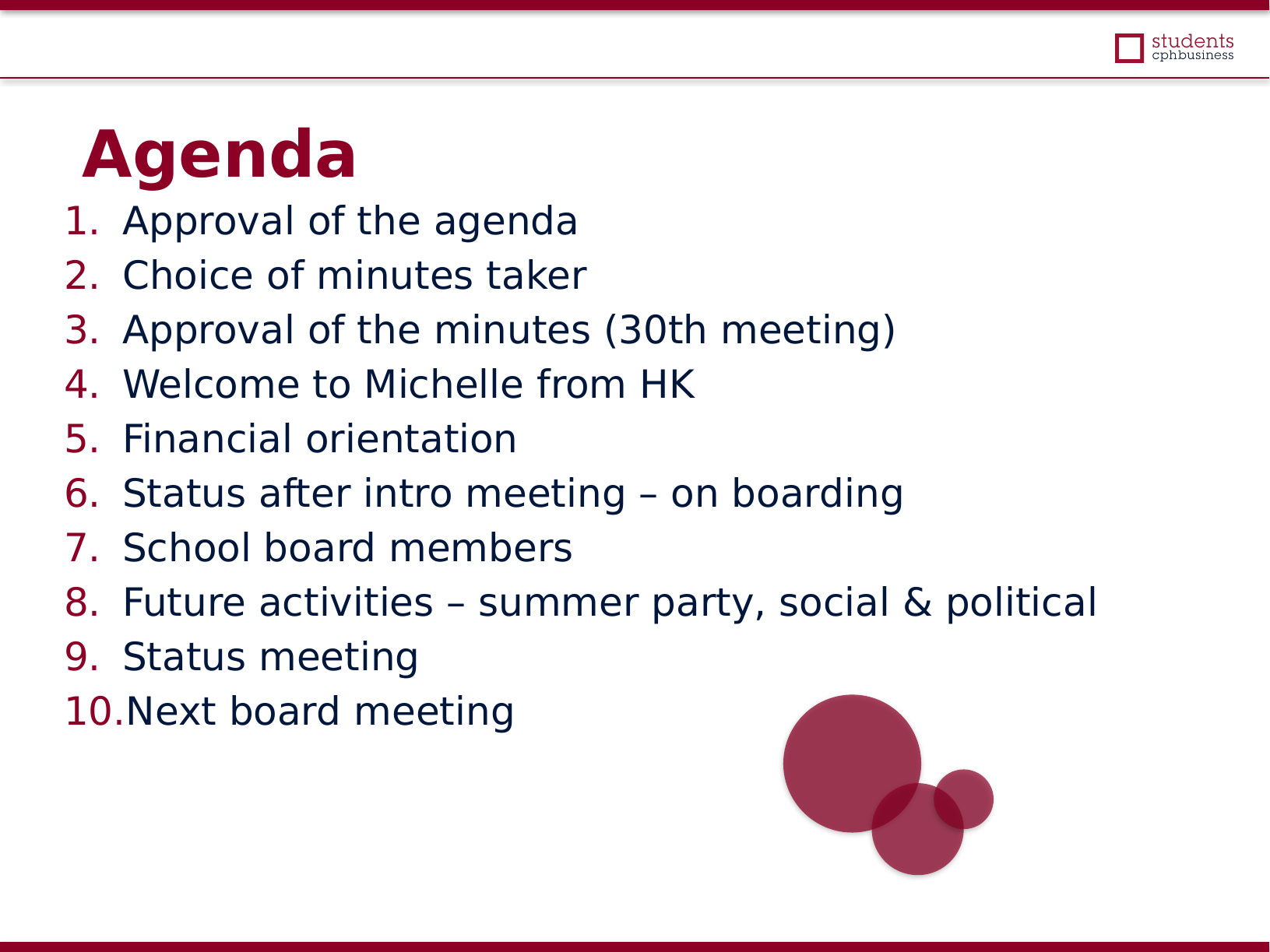

Agenda
Approval of the agenda
Choice of minutes taker
Approval of the minutes (30th meeting)
Welcome to Michelle from HK
Financial orientation
Status after intro meeting – on boarding
School board members
Future activities – summer party, social & political
Status meeting
Next board meeting